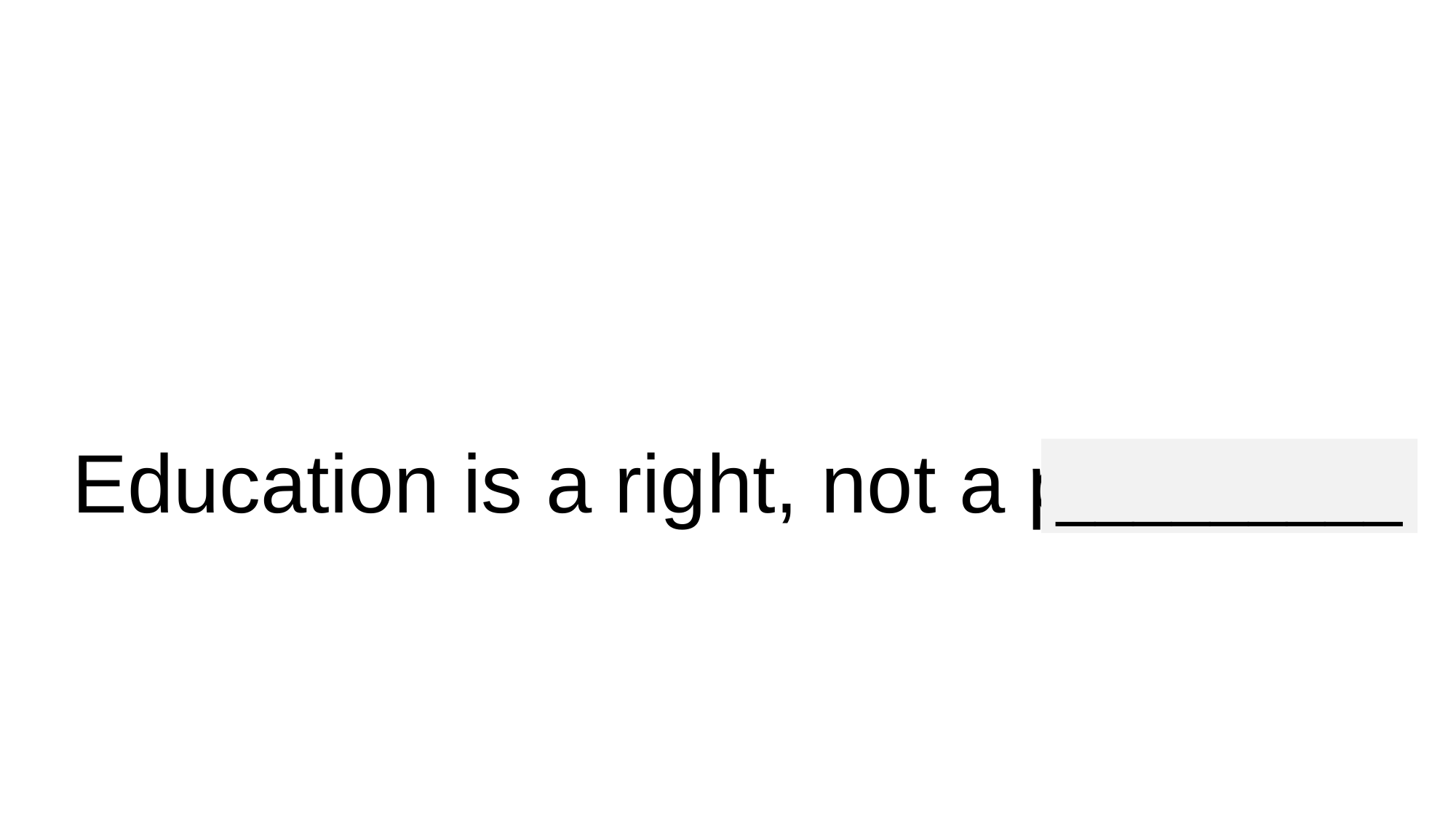

# Education is a right, not a privilege.
_________